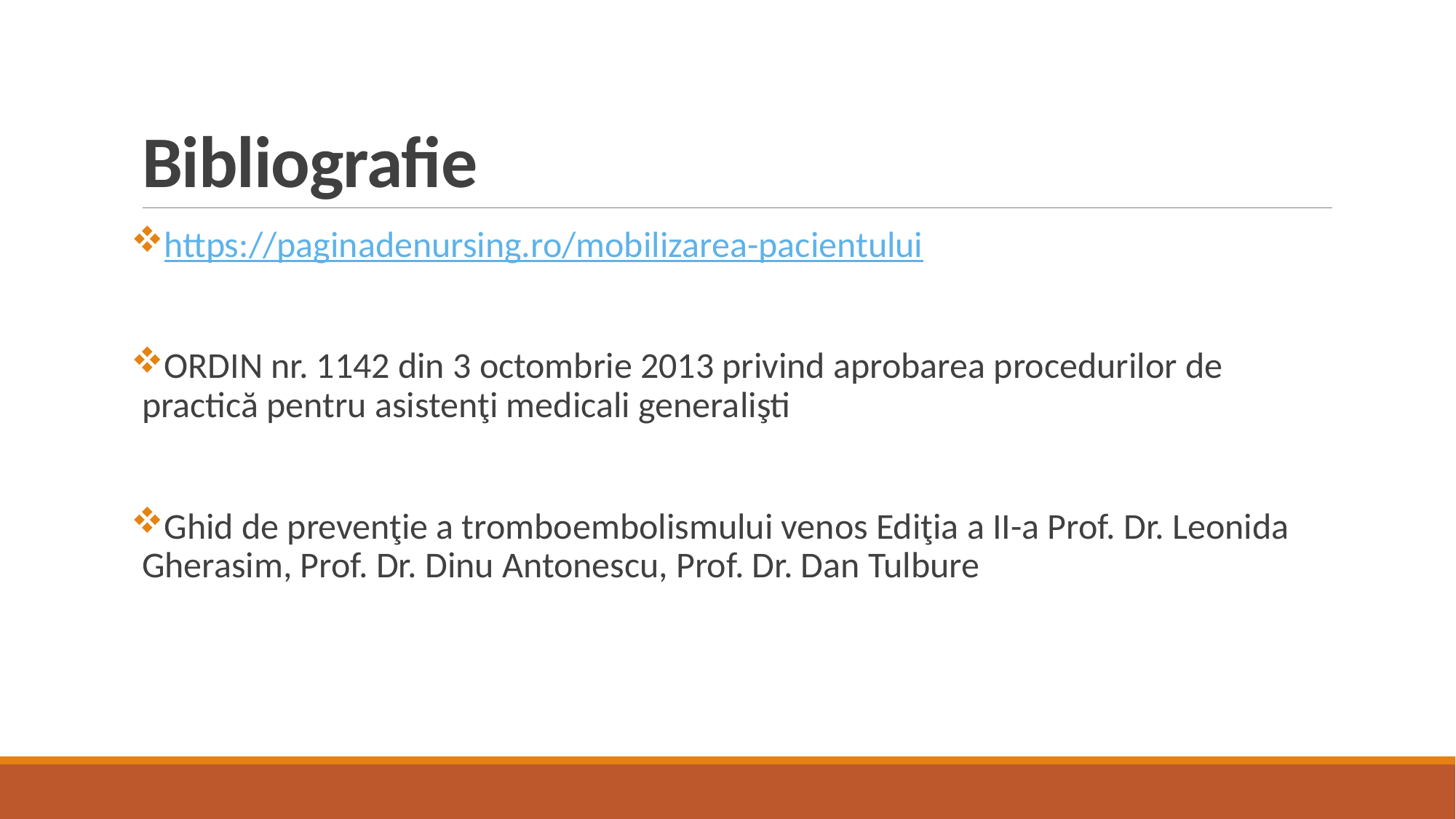

# Bibliografie
https://paginadenursing.ro/mobilizarea-pacientului

ORDIN nr. 1142 din 3 octombrie 2013 privind aprobarea procedurilor de practică pentru asistenţi medicali generalişti

Ghid de prevenţie a tromboembolismului venos Ediţia a II-a Prof. Dr. Leonida Gherasim, Prof. Dr. Dinu Antonescu, Prof. Dr. Dan Tulbure